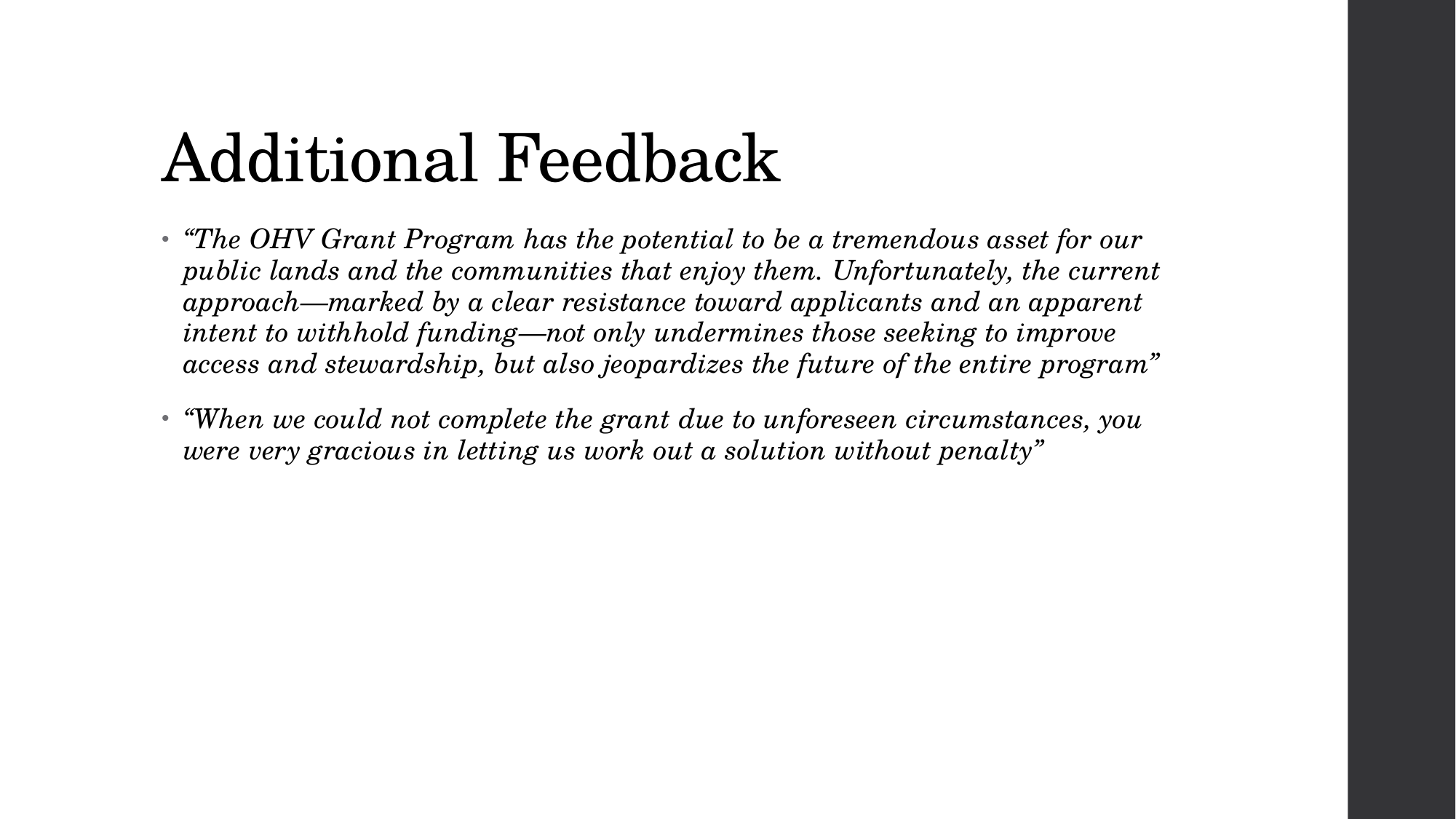

# Additional Feedback
“The OHV Grant Program has the potential to be a tremendous asset for our public lands and the communities that enjoy them. Unfortunately, the current approach—marked by a clear resistance toward applicants and an apparent intent to withhold funding—not only undermines those seeking to improve access and stewardship, but also jeopardizes the future of the entire program”
“When we could not complete the grant due to unforeseen circumstances, you were very gracious in letting us work out a solution without penalty”